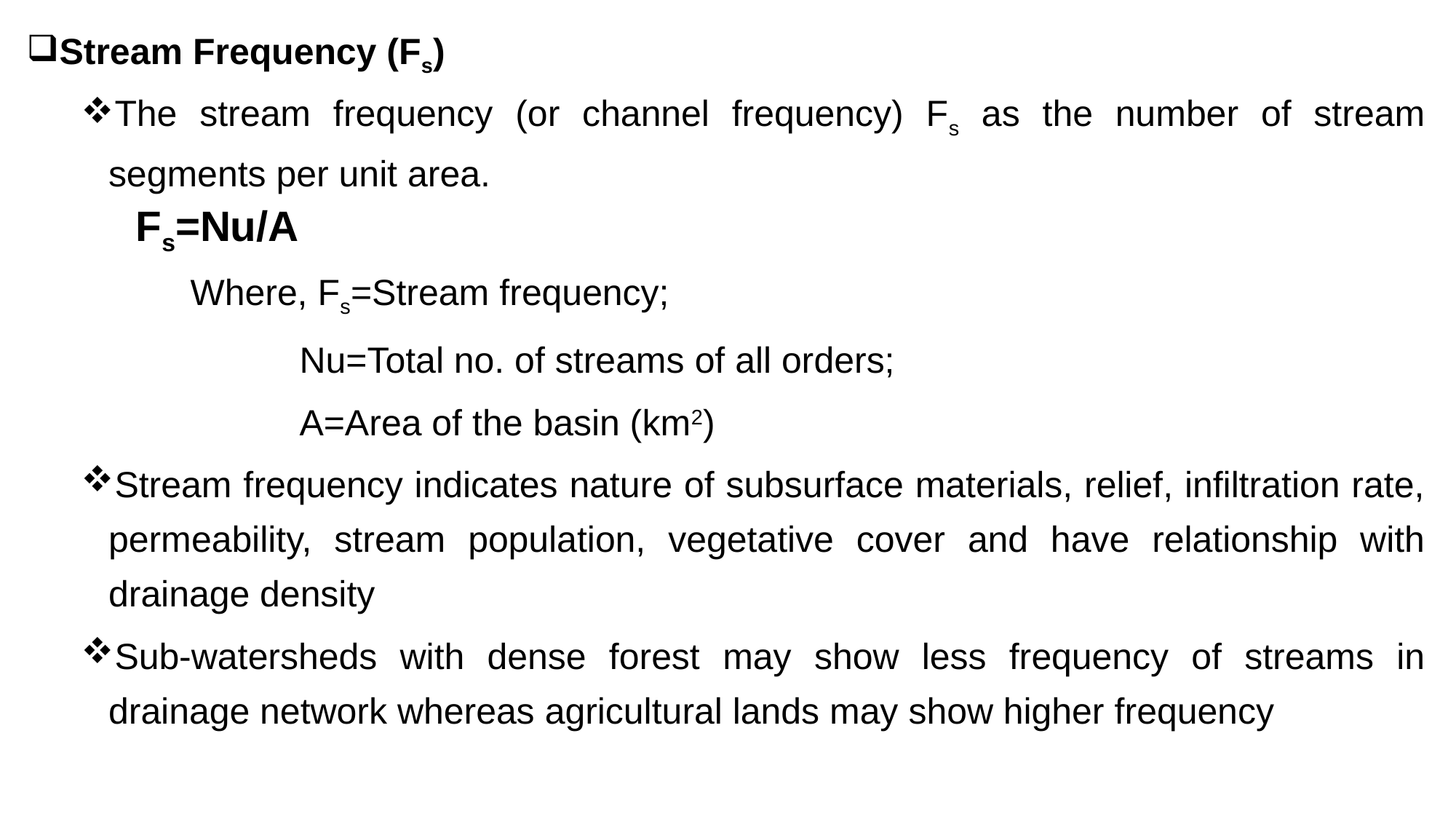

Stream Frequency (Fs)
The stream frequency (or channel frequency) Fs as the number of stream segments per unit area.
Fs=Nu/A
Where, Fs=Stream frequency;
Nu=Total no. of streams of all orders;
A=Area of the basin (km2)
Stream frequency indicates nature of subsurface materials, relief, infiltration rate, permeability, stream population, vegetative cover and have relationship with drainage density
Sub-watersheds with dense forest may show less frequency of streams in drainage network whereas agricultural lands may show higher frequency